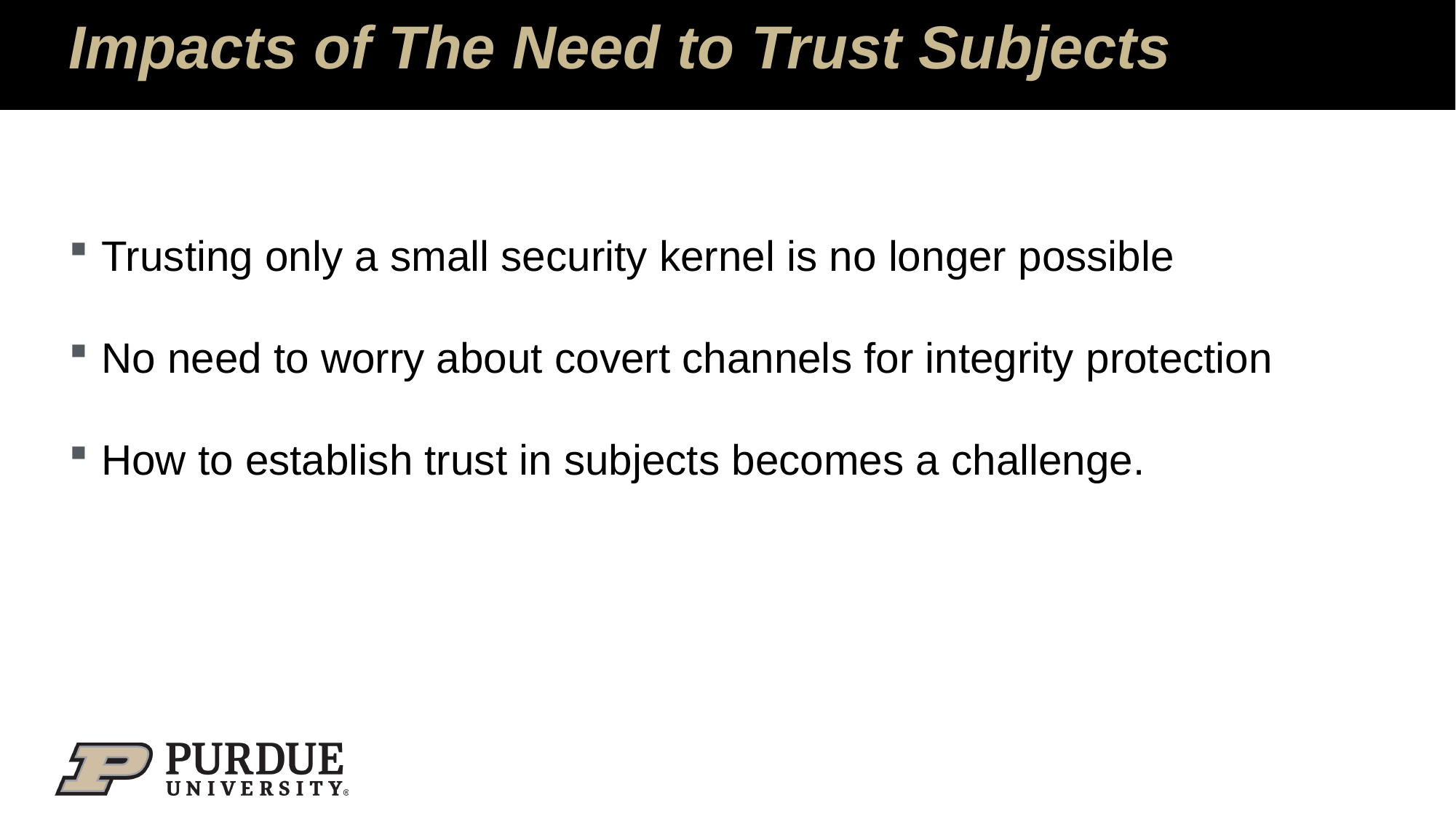

# Impacts of The Need to Trust Subjects

Trusting only a small security kernel is no longer possible

No need to worry about covert channels for integrity protection

How to establish trust in subjects becomes a challenge.